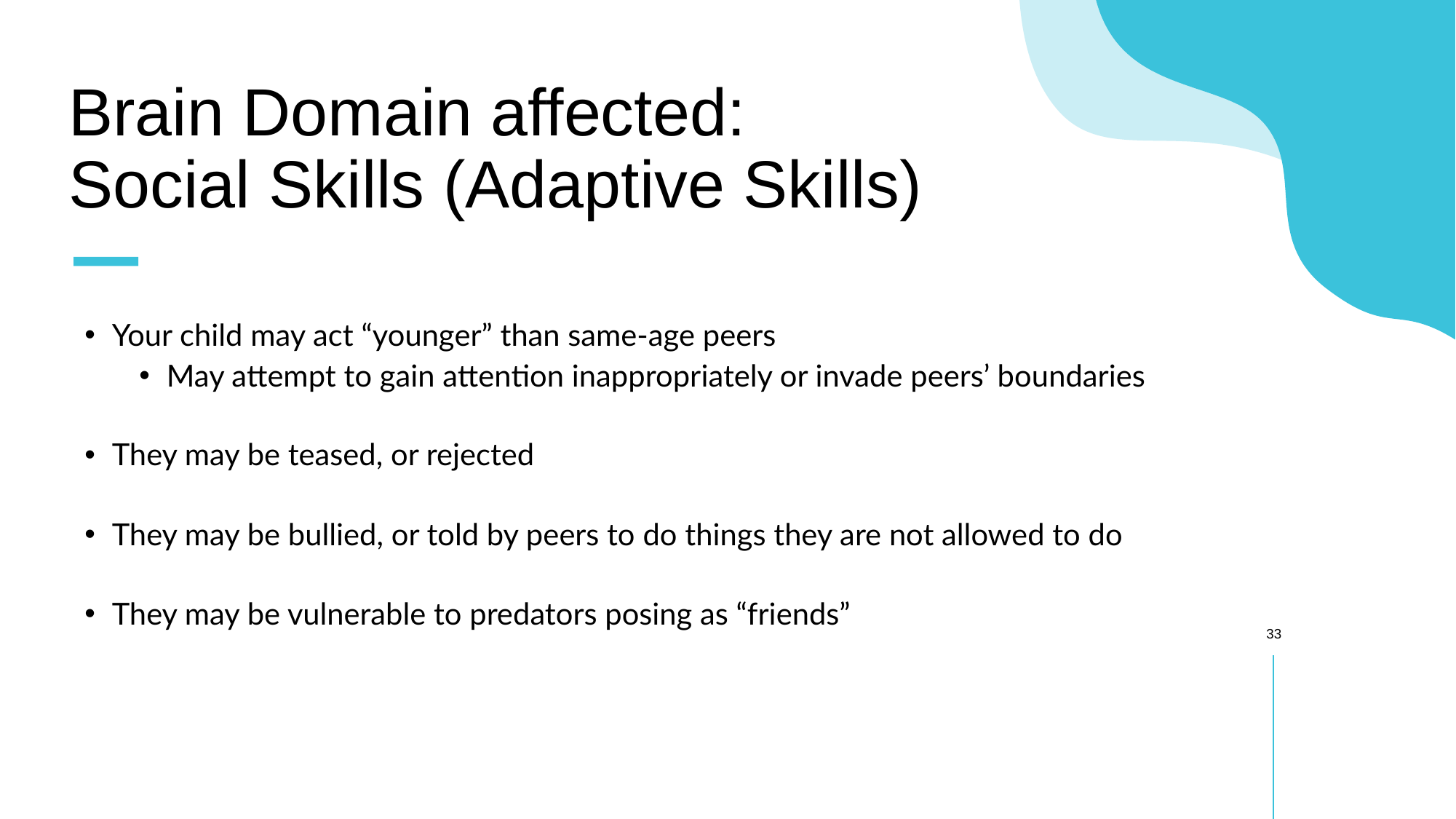

# Brain Domain affected: Social Skills (Adaptive Skills)

Your child may act “younger” than same-age peers
May attempt to gain attention inappropriately or invade peers’ boundaries

They may be teased, or rejected

They may be bullied, or told by peers to do things they are not allowed to do

They may be vulnerable to predators posing as “friends”
33